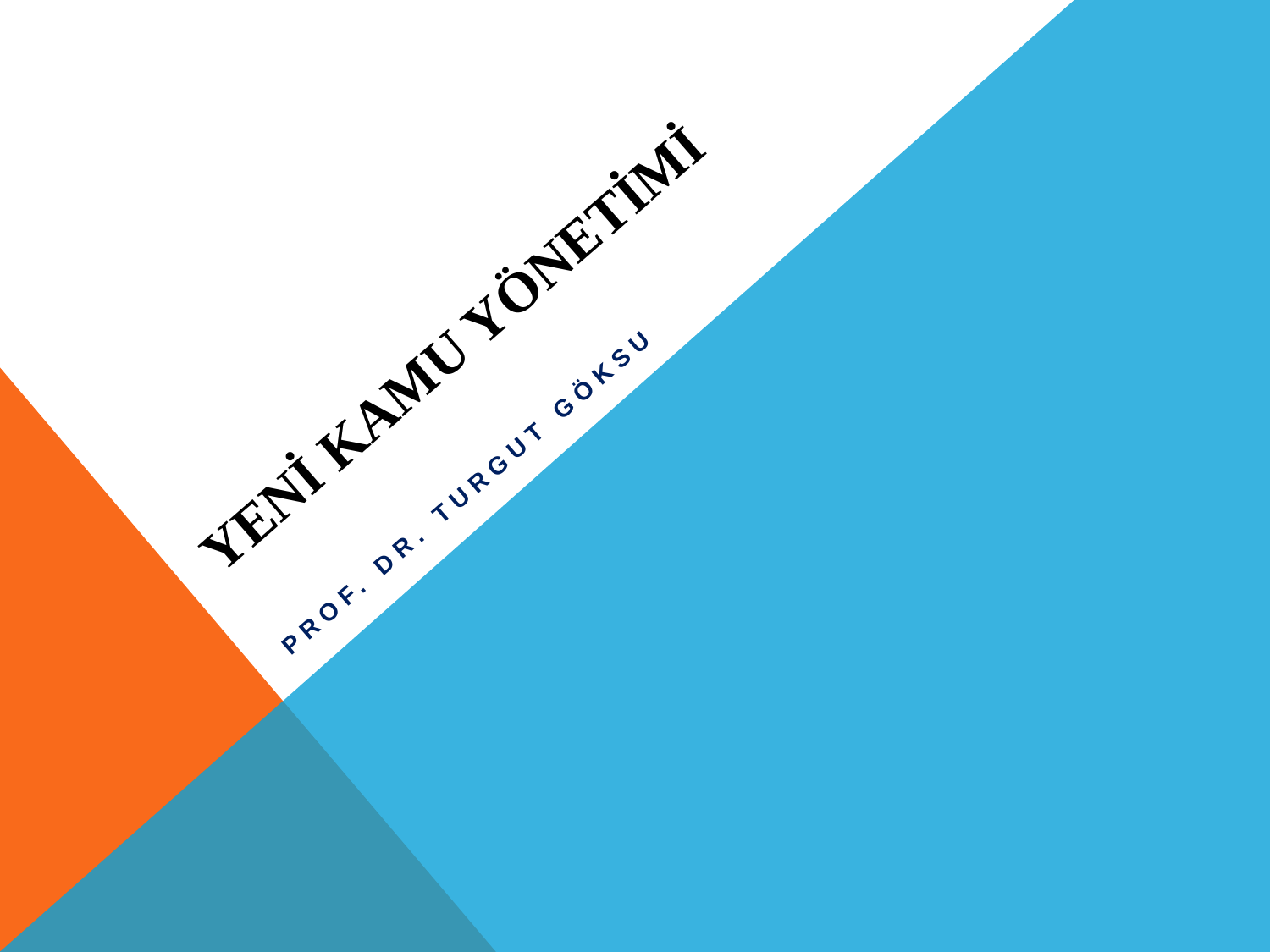

# Yenİ Kamu Yönetİmİ
Prof. Dr. Turgut Göksu